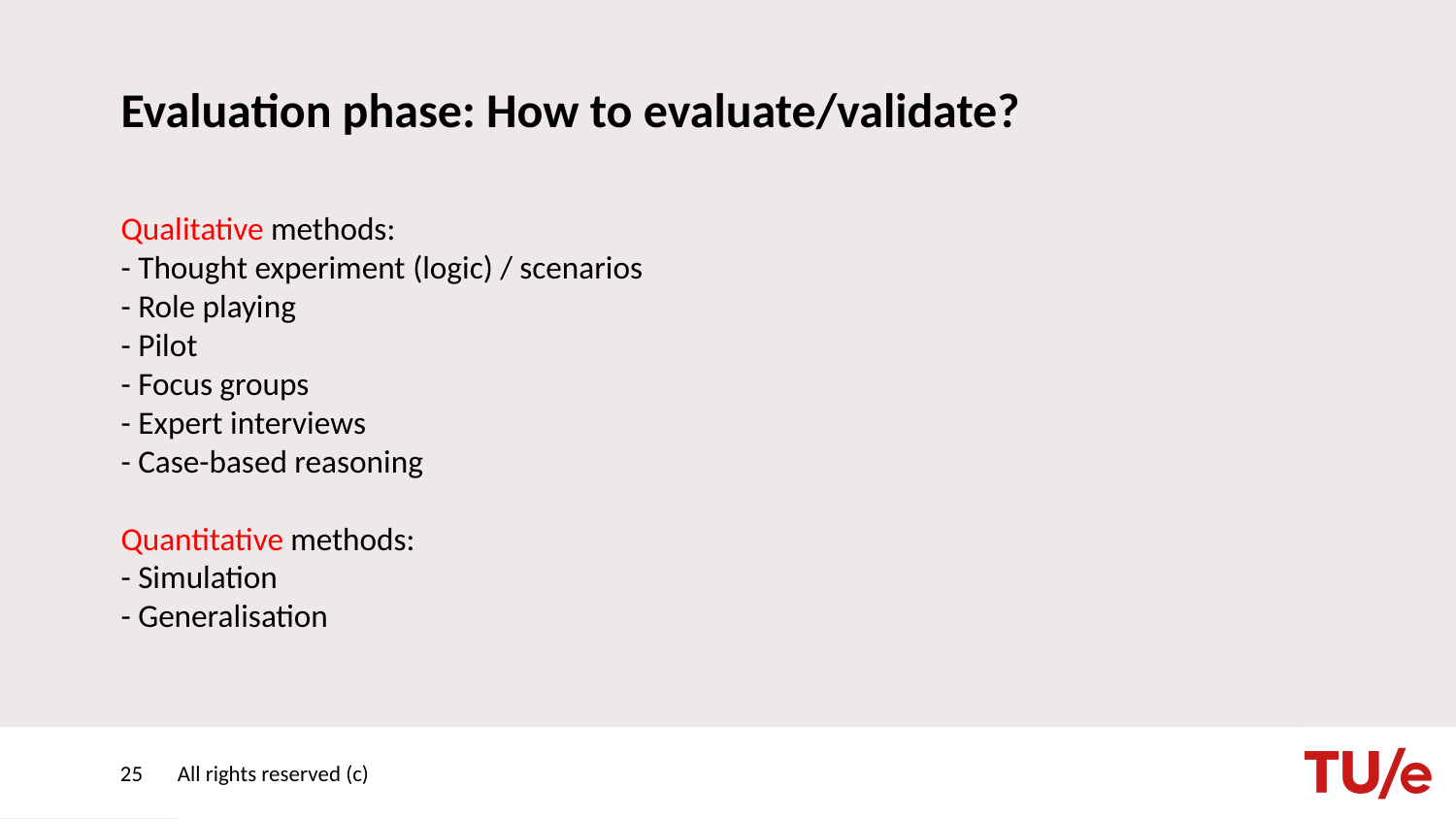

# Evaluation phase: How to evaluate/validate?
Qualitative methods:
- Thought experiment (logic) / scenarios
- Role playing
- Pilot
- Focus groups
- Expert interviews
- Case-based reasoning

Quantitative methods:
- Simulation
- Generalisation
25
All rights reserved (c)